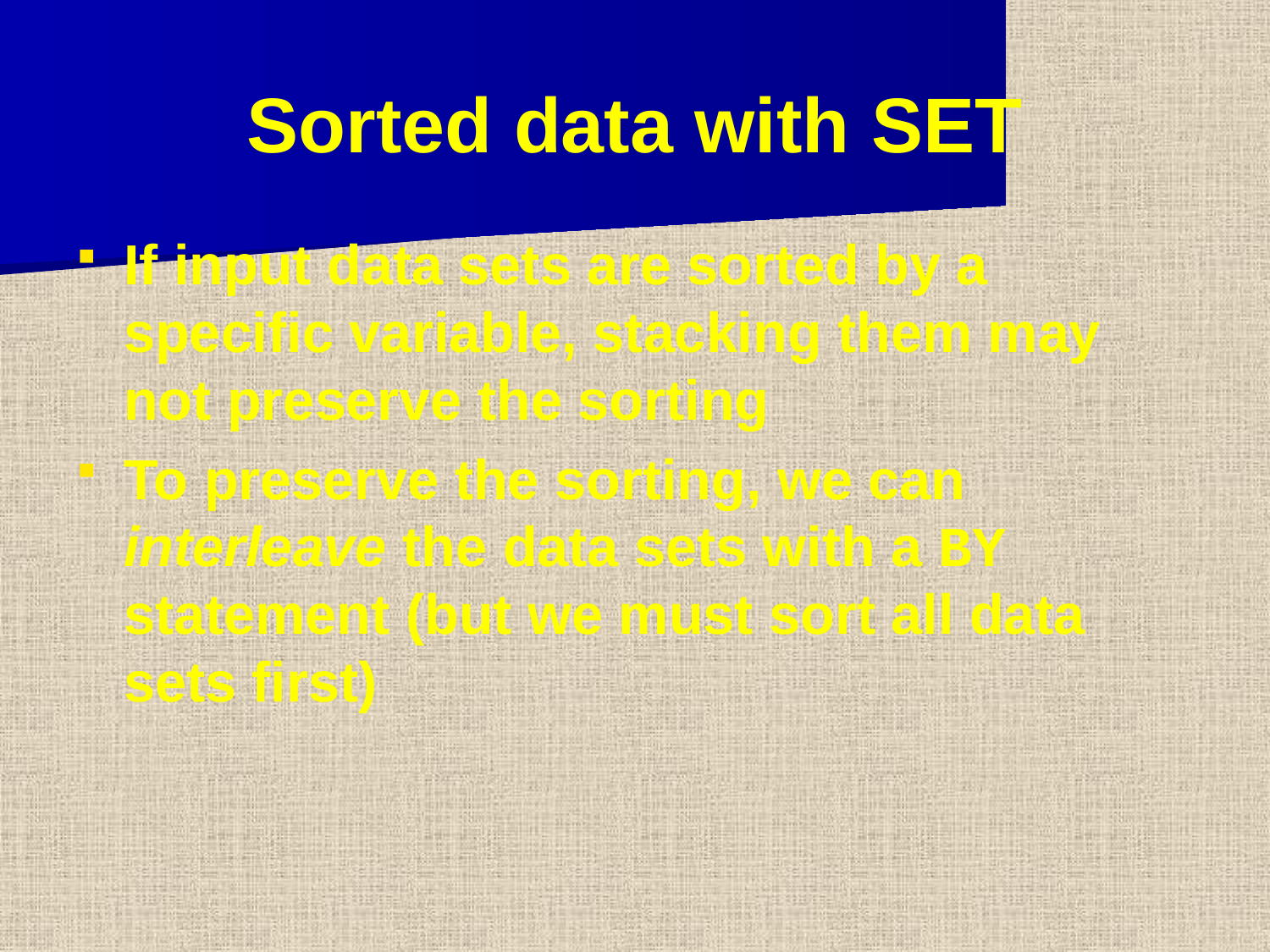

Sorted data with SET
If input data sets are sorted by a specific variable, stacking them may not preserve the sorting
To preserve the sorting, we can interleave the data sets with a BY statement (but we must sort all data sets first)